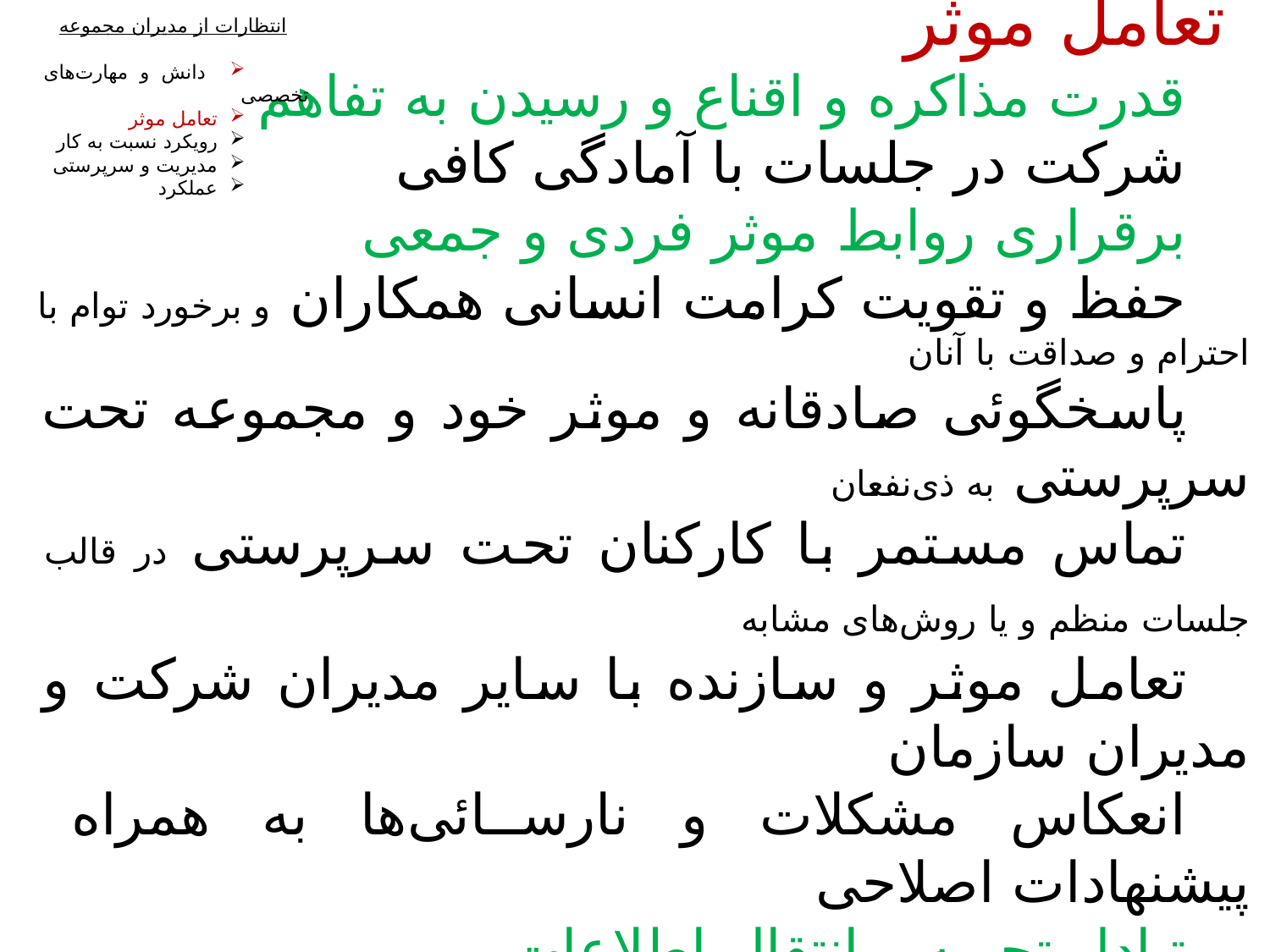

انتظارات از مدیران مجموعه

  دانش و مهارت‌های تخصصی
  تعامل موثر
  رویکرد نسبت به کار
  مدیریت و سرپرستی
  عملکرد

تعامل موثر
قدرت مذاکره و اقناع و رسیدن به تفاهم
	شرکت در جلسات با آمادگی کافی
برقراری روابط موثر فردی و جمعی
	حفظ و تقویت کرامت انسانی همکاران و برخورد توام با احترام و صداقت با آنان
	پاسخگوئی صادقانه و موثر خود و مجموعه تحت سرپرستی به ذی‌نفعان
	تماس مستمر با کارکنان تحت سرپرستی در قالب جلسات منظم و یا روش‌های مشابه
	تعامل موثر و سازنده با سایر مدیران شرکت و مدیران سازمان
	انعکاس مشکلات و نارسائی‌ها به همراه پیشنهادات اصلاحی
تبادل تجربه و انتقال اطلاعات
	مشارکت موثر در برنامه مدیریت دانش شرکت